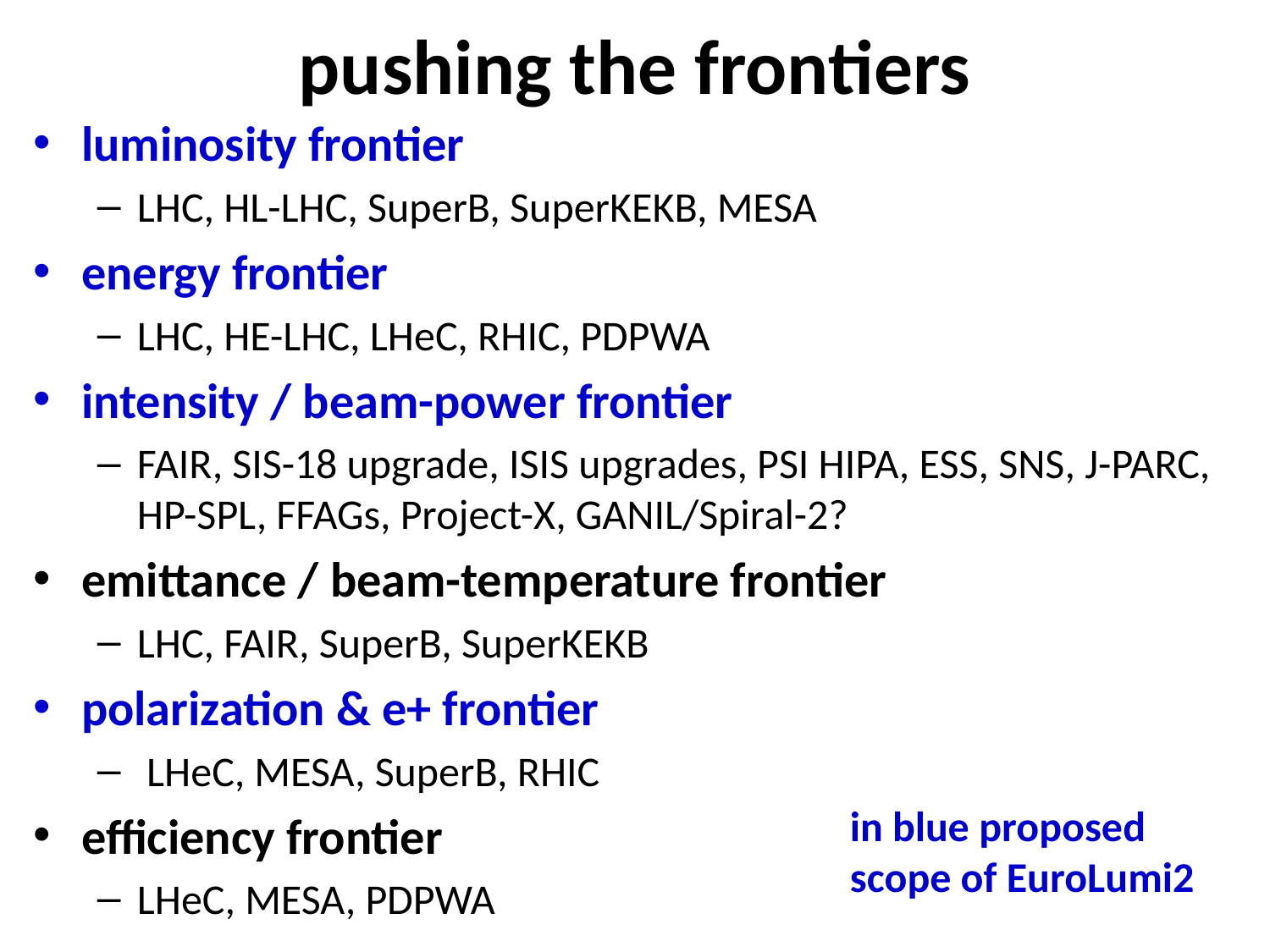

# pushing the frontiers
luminosity frontier
LHC, HL-LHC, SuperB, SuperKEKB, MESA
energy frontier
LHC, HE-LHC, LHeC, RHIC, PDPWA
intensity / beam-power frontier
FAIR, SIS-18 upgrade, ISIS upgrades, PSI HIPA, ESS, SNS, J-PARC, HP-SPL, FFAGs, Project-X, GANIL/Spiral-2?
emittance / beam-temperature frontier
LHC, FAIR, SuperB, SuperKEKB
polarization & e+ frontier
 LHeC, MESA, SuperB, RHIC
efficiency frontier
LHeC, MESA, PDPWA

in blue proposed
scope of EuroLumi2